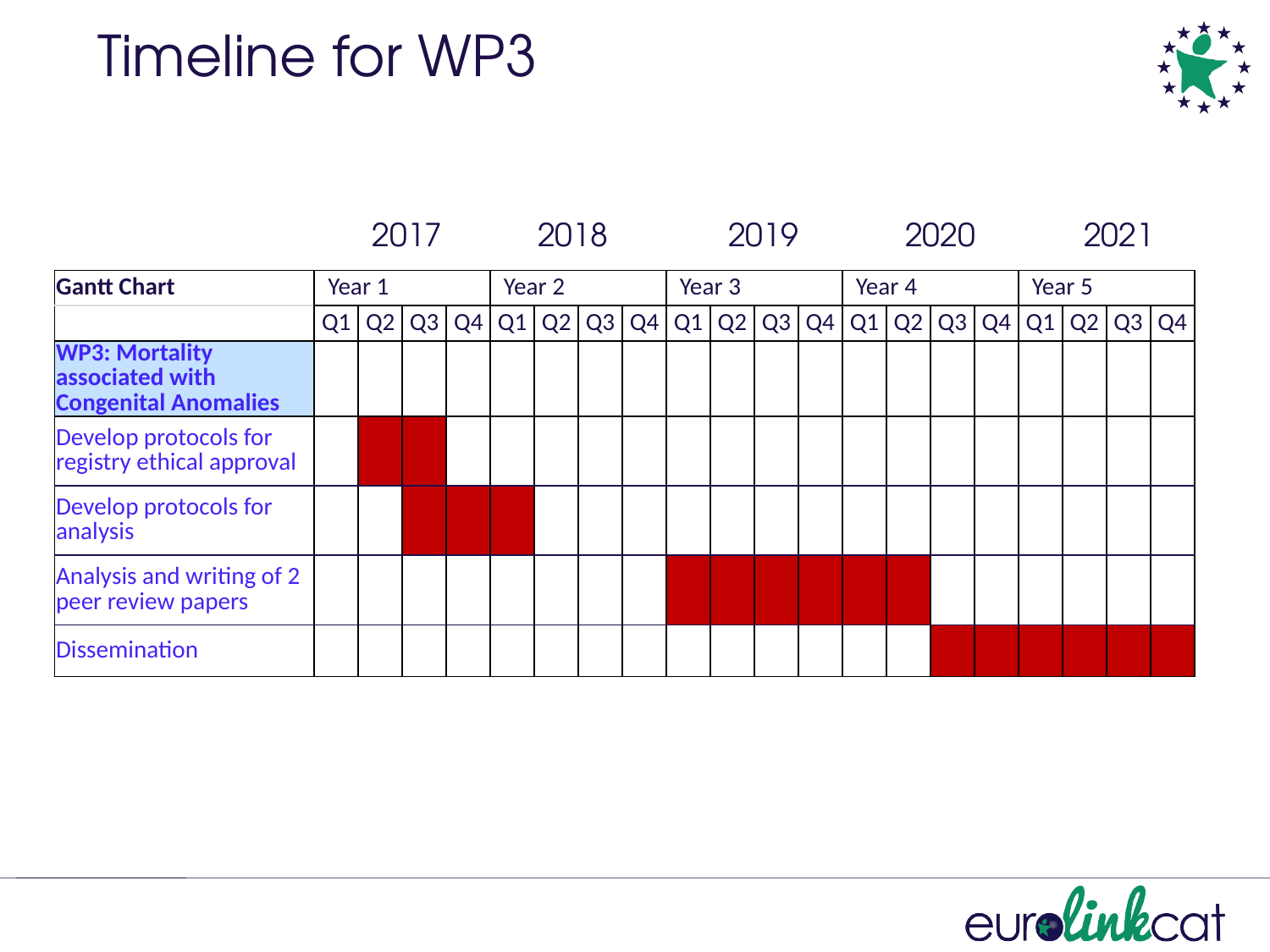

Timeline for WP3

2017
2018
2020
2019
2021
| Gantt Chart | Year 1 |  |  |  | Year 2 |  |  |  | Year 3 |  |  |  | Year 4 |  |  |  | Year 5 |  |  |  |
| --- | --- | --- | --- | --- | --- | --- | --- | --- | --- | --- | --- | --- | --- | --- | --- | --- | --- | --- | --- | --- |
|  | Q1 | Q2 | Q3 | Q4 | Q1 | Q2 | Q3 | Q4 | Q1 | Q2 | Q3 | Q4 | Q1 | Q2 | Q3 | Q4 | Q1 | Q2 | Q3 | Q4 |
| WP3: Mortality associated with Congenital Anomalies |  |  |  |  |  |  |  |  |  |  |  |  |  |  |  |  |  |  |  |  |
| Develop protocols for registry ethical approval |  |  |  |  |  |  |  |  |  |  |  |  |  |  |  |  |  |  |  |  |
| Develop protocols for analysis |  |  |  |  |  |  |  |  |  |  |  |  |  |  |  |  |  |  |  |  |
| Analysis and writing of 2 peer review papers |  |  |  |  |  |  |  |  |  |  |  |  |  |  |  |  |  |  |  |  |
| Dissemination |  |  |  |  |  |  |  |  |  |  |  |  |  |  |  |  |  |  |  |  |